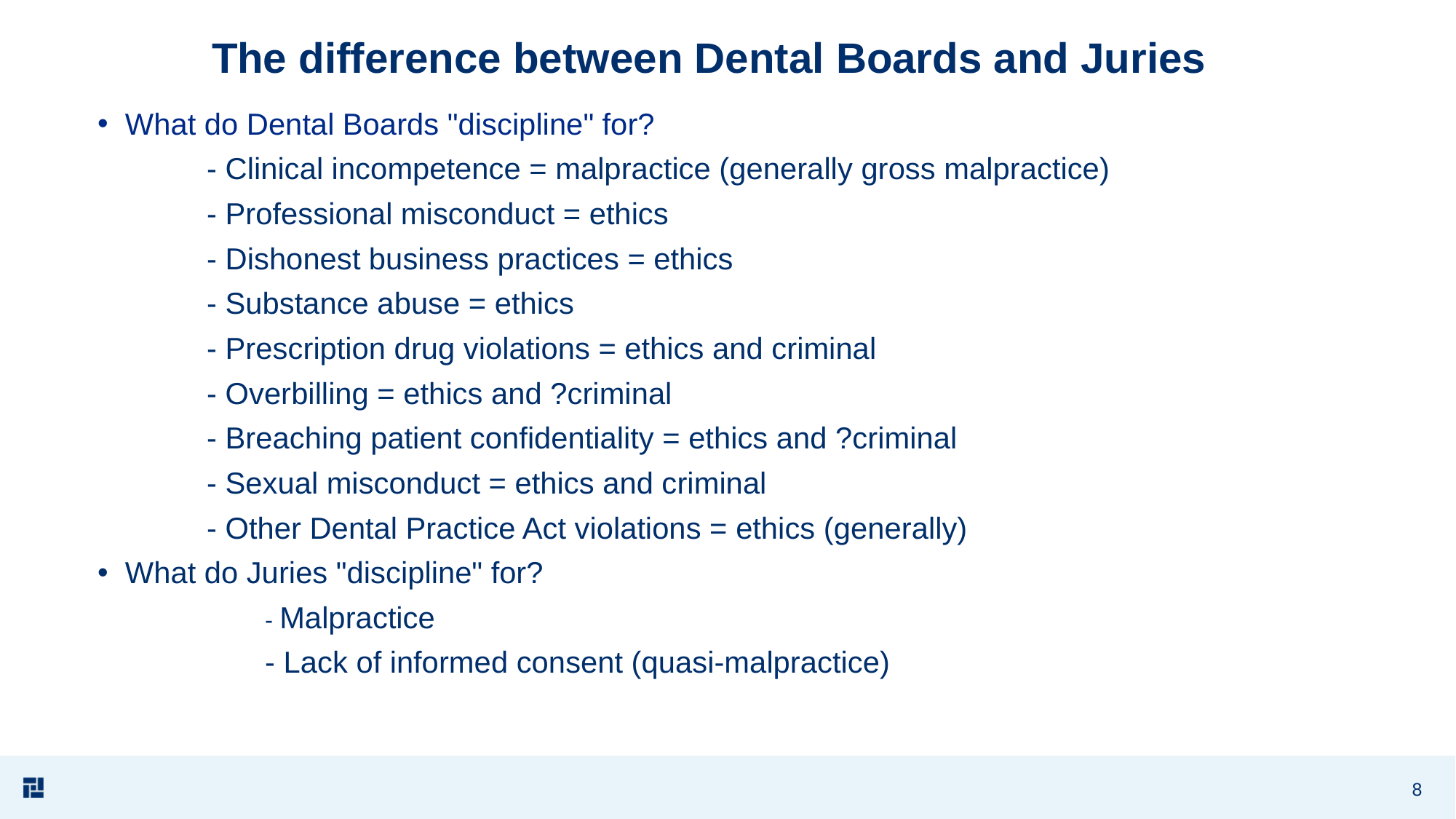

# The difference between Dental Boards and Juries
What do Dental Boards "discipline" for?
	- Clinical incompetence = malpractice (generally gross malpractice)
	- Professional misconduct = ethics
	- Dishonest business practices = ethics
	- Substance abuse = ethics
	- Prescription drug violations = ethics and criminal
	- Overbilling = ethics and ?criminal
	- Breaching patient confidentiality = ethics and ?criminal
	- Sexual misconduct = ethics and criminal
	- Other Dental Practice Act violations = ethics (generally)
What do Juries "discipline" for?
	- Malpractice
	- Lack of informed consent (quasi-malpractice)
8